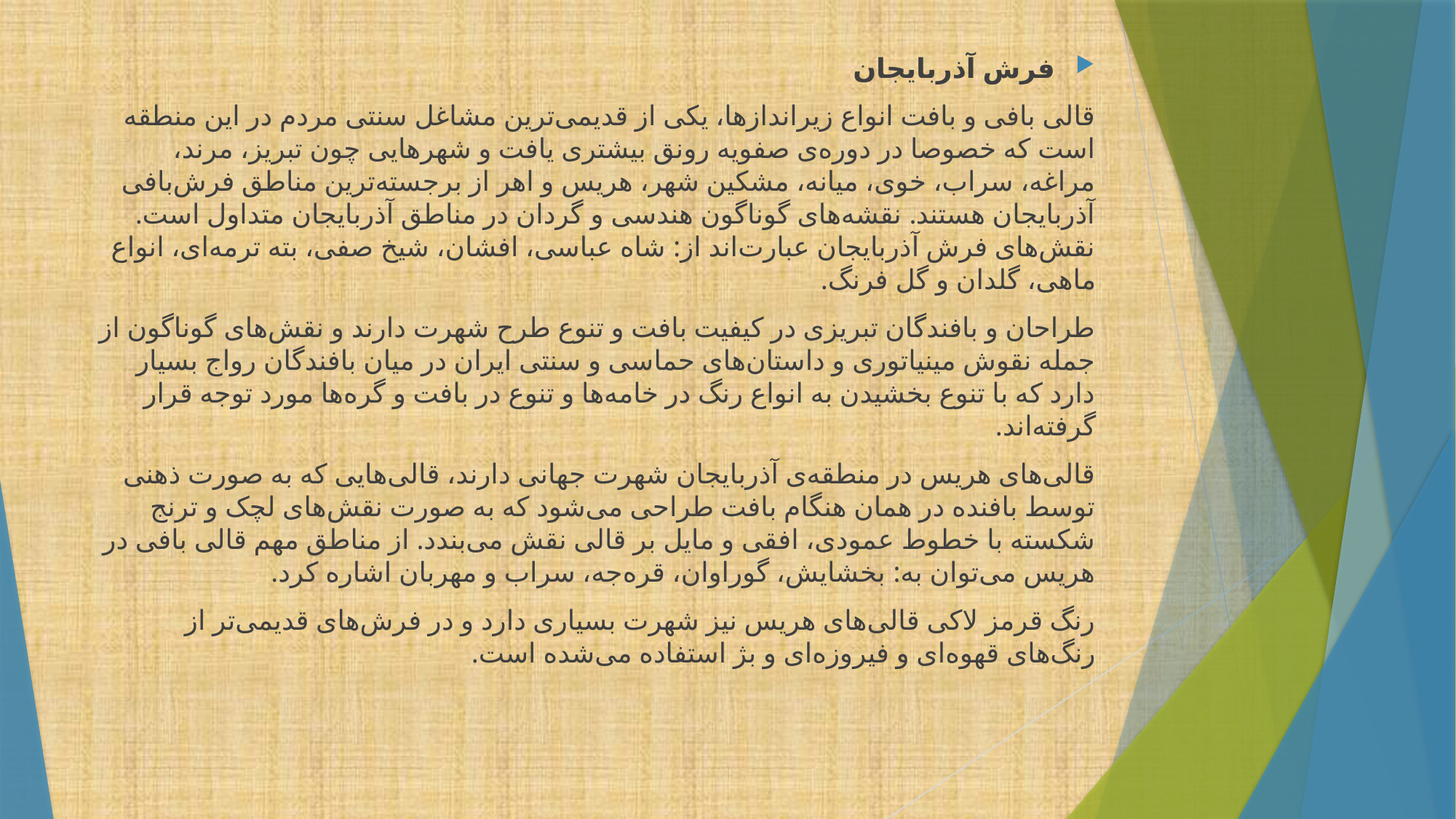

فرش آذربایجان
قالی بافی و بافت انواع زیراندازها، یکی از قدیمی‌ترین مشاغل سنتی مردم در این منطقه است که خصوصا در دوره‌ی صفویه رونق بیشتری یافت و شهرهایی چون تبریز، مرند، مراغه، سراب، خوی، میانه، مشکین شهر، هریس و اهر از برجسته‌ترین مناطق فرش‌بافی آذربایجان هستند. نقشه‌های گوناگون هندسی و گردان در مناطق آذربایجان متداول است. نقش‌های فرش آذربایجان عبارت‌اند از: شاه عباسی، افشان، شیخ صفی، بته ترمه‌ای، انواع ماهی، گلدان و گل فرنگ.
طراحان و بافندگان تبریزی در کیفیت بافت و تنوع طرح شهرت دارند و نقش‌های گوناگون از جمله نقوش مینیاتوری و داستان‌های حماسی و سنتی ایران در میان بافندگان رواج بسیار دارد که با تنوع بخشیدن به انواع رنگ در خامه‌ها و تنوع در بافت و گره‌ها مورد توجه قرار گرفته‌اند.
قالی‌های هریس در منطقه‌ی آذربایجان شهرت جهانی دارند، قالی‌هایی که به صورت ذهنی توسط بافنده در همان هنگام بافت طراحی می‌شود که به صورت نقش‌های لچک و ترنج شکسته با خطوط عمودی، افقی و مایل بر قالی نقش می‌بندد. از مناطق مهم قالی بافی در هریس می‌توان به: بخشایش، گوراوان، قره‌جه، سراب و مهربان اشاره کرد.
رنگ قرمز لاکی قالی‌های هریس نیز شهرت بسیاری دارد و در فرش‌های قدیمی‌تر از رنگ‌های قهوه‌ای و فیروزه‌ای و بژ استفاده می‌شده است.